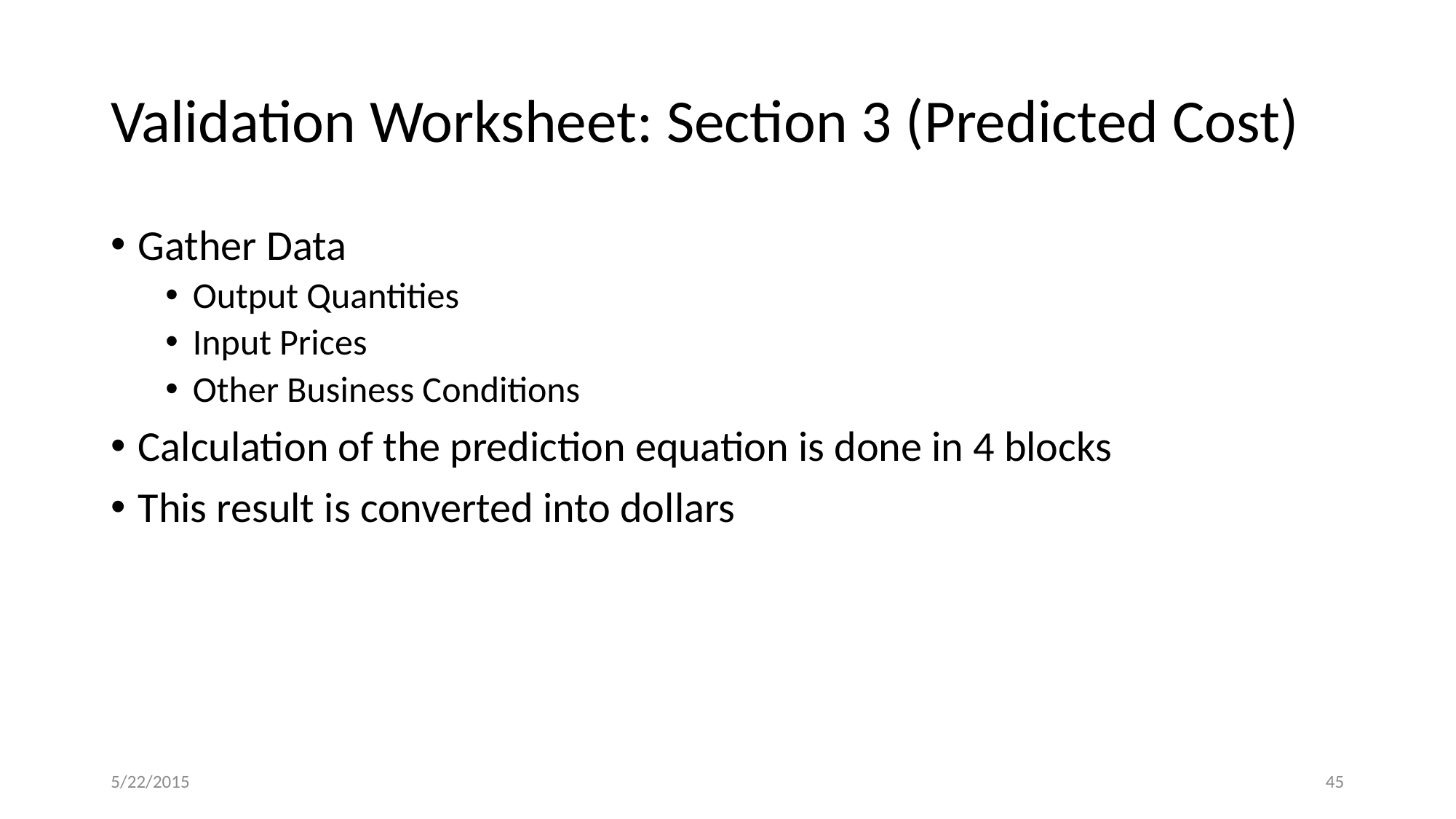

# Validation Worksheet: Section 3 (Predicted Cost)
Gather Data
Output Quantities
Input Prices
Other Business Conditions
Calculation of the prediction equation is done in 4 blocks
This result is converted into dollars

5/22/2015
45